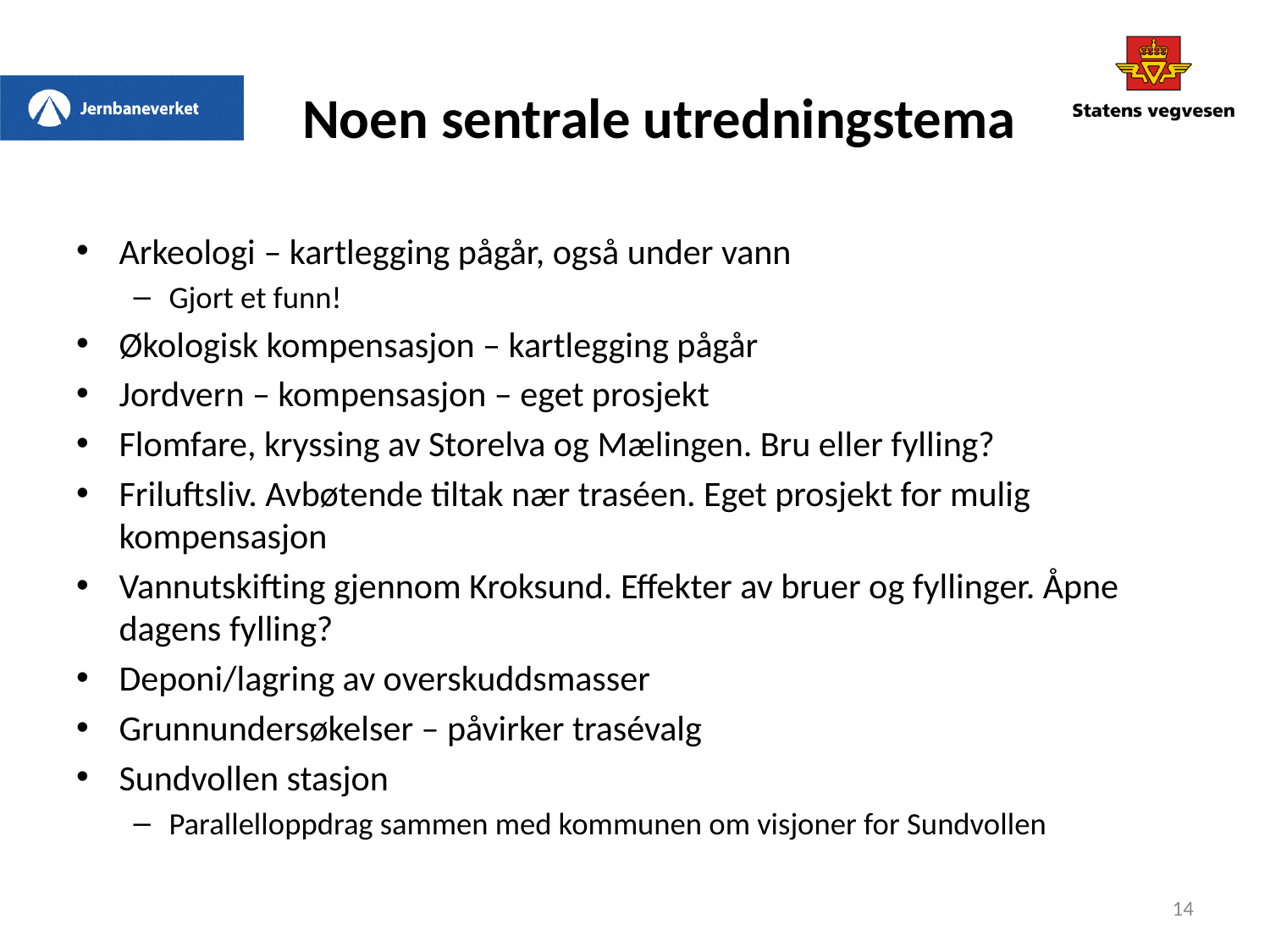

# Noen sentrale utredningstema
Arkeologi – kartlegging pågår, også under vann
Gjort et funn!
Økologisk kompensasjon – kartlegging pågår
Jordvern – kompensasjon – eget prosjekt
Flomfare, kryssing av Storelva og Mælingen. Bru eller fylling?
Friluftsliv. Avbøtende tiltak nær traséen. Eget prosjekt for mulig kompensasjon
Vannutskifting gjennom Kroksund. Effekter av bruer og fyllinger. Åpne dagens fylling?
Deponi/lagring av overskuddsmasser
Grunnundersøkelser – påvirker trasévalg
Sundvollen stasjon
Parallelloppdrag sammen med kommunen om visjoner for Sundvollen

14